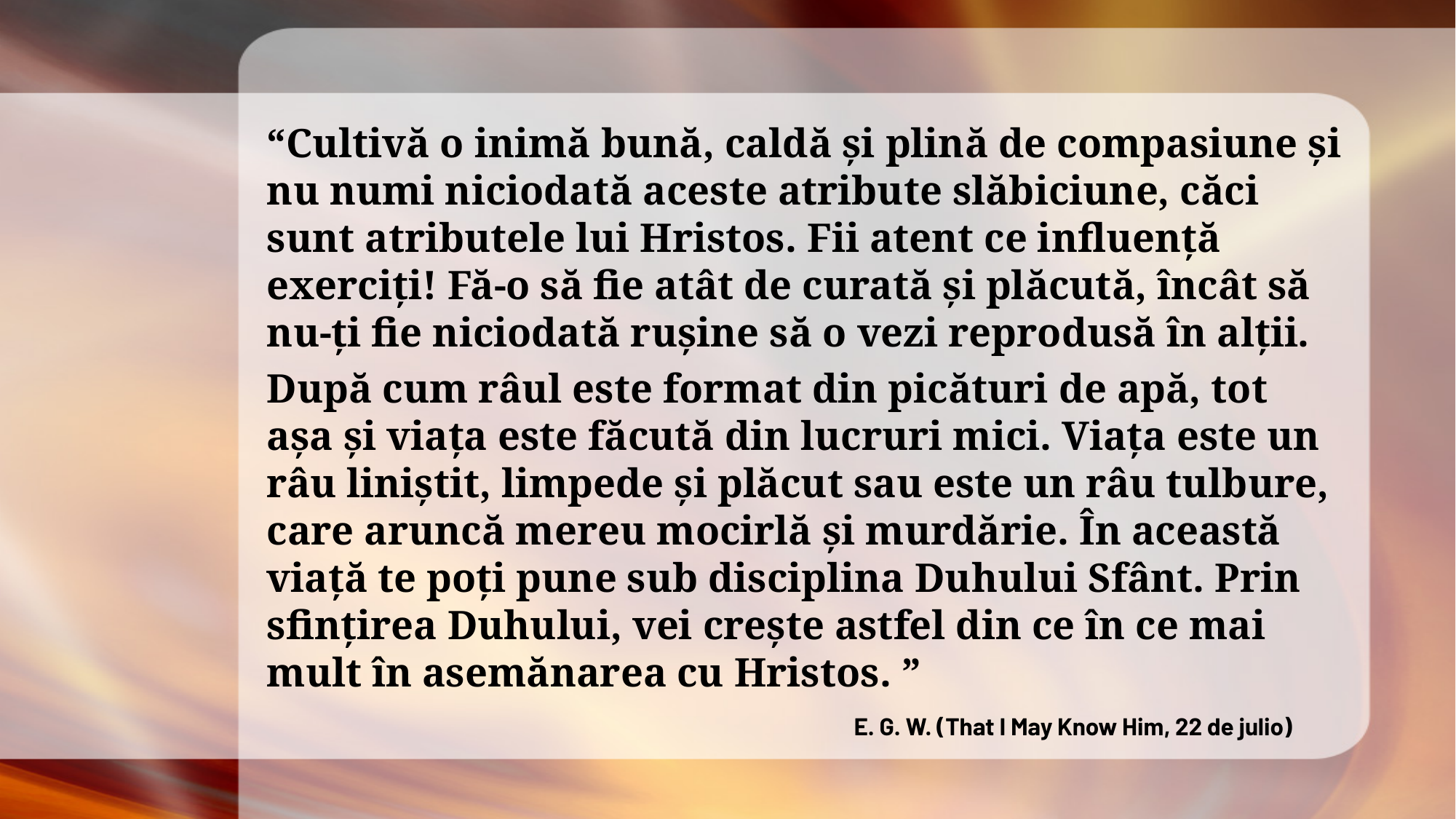

“Cultivă o inimă bună, caldă și plină de compasiune și nu numi niciodată aceste atribute slăbiciune, căci sunt atributele lui Hristos. Fii atent ce influență exerciți! Fă-o să fie atât de curată și plăcută, încât să nu-ți fie niciodată rușine să o vezi reprodusă în alții.
După cum râul este format din picături de apă, tot așa și viața este făcută din lucruri mici. Viața este un râu liniștit, limpede și plăcut sau este un râu tulbure, care aruncă mereu mocirlă și murdărie. În această viață te poți pune sub disciplina Duhului Sfânt. Prin sfințirea Duhului, vei crește astfel din ce în ce mai mult în asemănarea cu Hristos. ”
E. G. W. (That I May Know Him, 22 de julio)